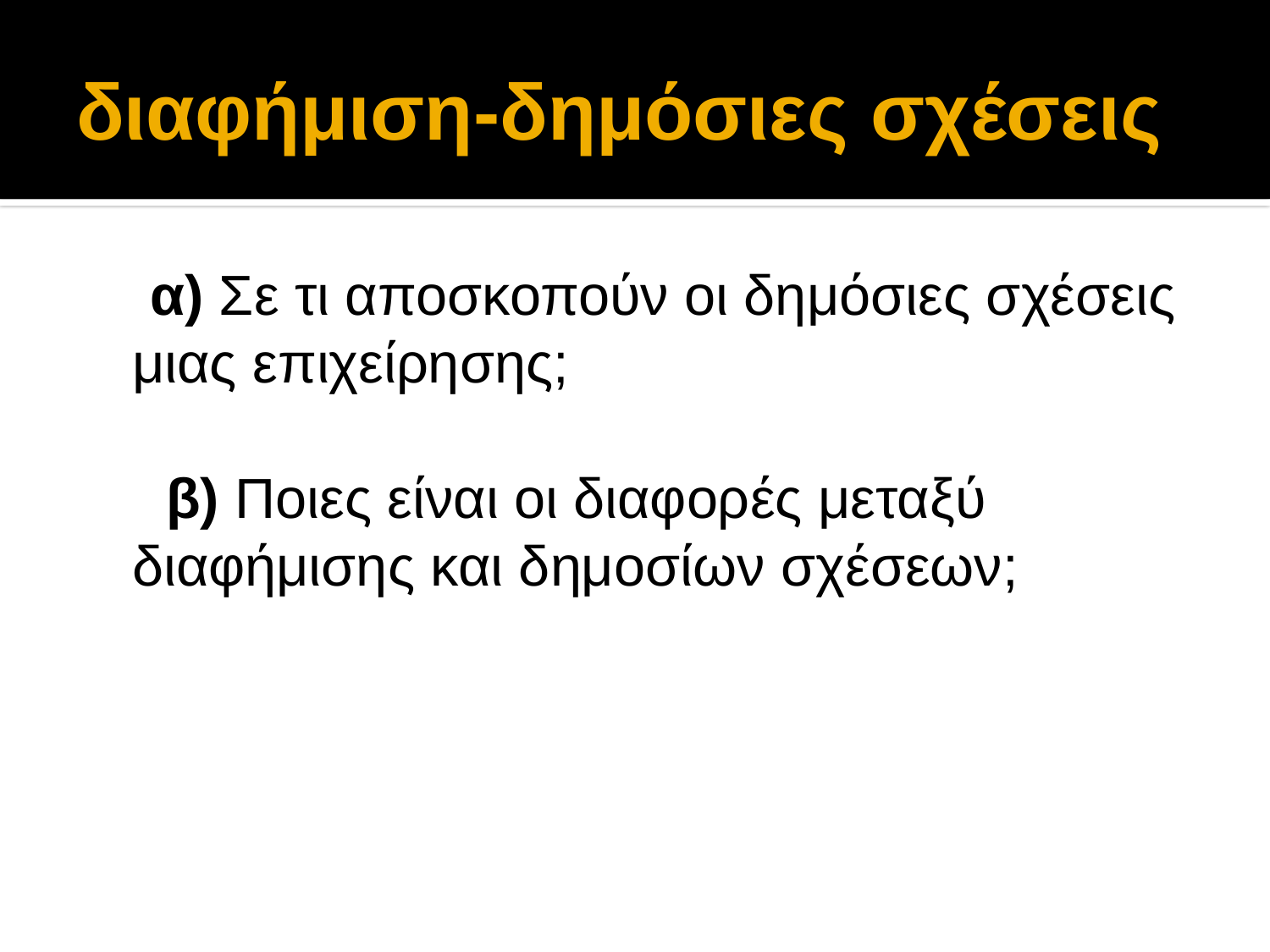

# διαφήμιση-δημόσιες σχέσεις
    α) Σε τι αποσκοπούν οι δημόσιες σχέσεις μιας επιχείρησης;

     β) Ποιες είναι οι διαφορές μεταξύ διαφήμισης και δημοσίων σχέσεων;